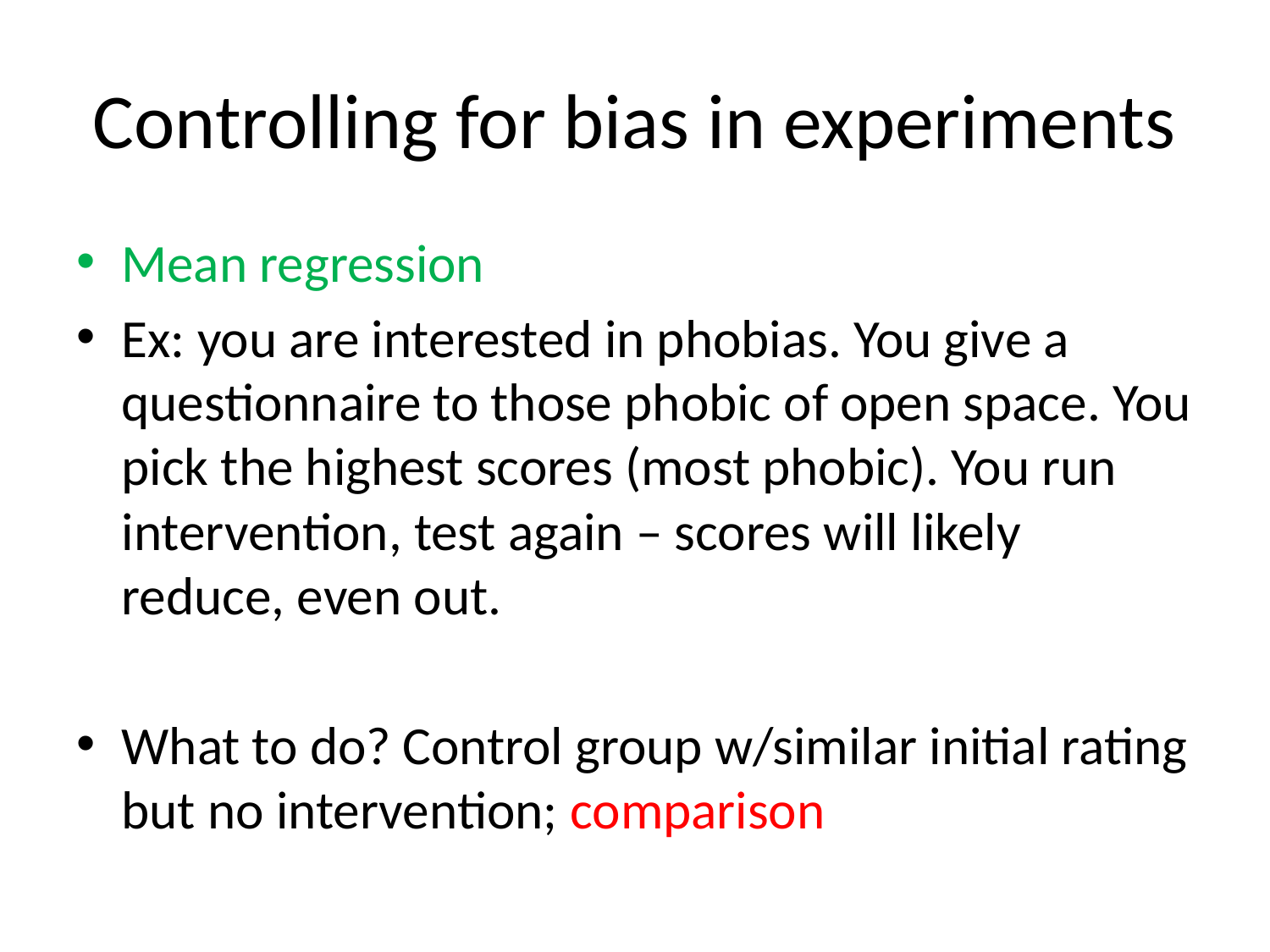

# Controlling for bias in experiments
Mean regression
Ex: you are interested in phobias. You give a questionnaire to those phobic of open space. You pick the highest scores (most phobic). You run intervention, test again – scores will likely reduce, even out.

What to do? Control group w/similar initial rating but no intervention; comparison